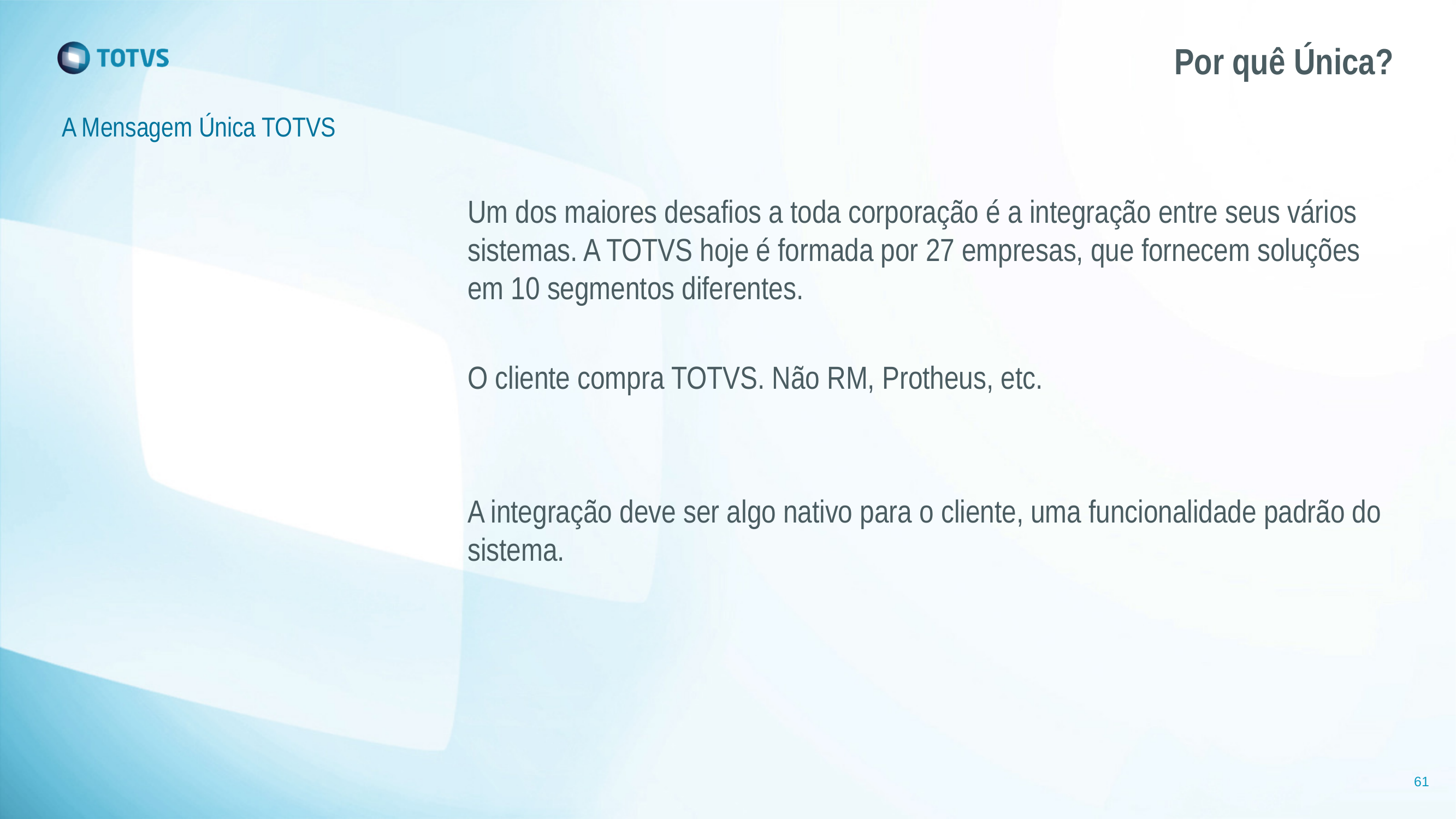

# Por quê Única?
A Mensagem Única TOTVS
Um dos maiores desafios a toda corporação é a integração entre seus vários sistemas. A TOTVS hoje é formada por 27 empresas, que fornecem soluções em 10 segmentos diferentes.

O cliente compra TOTVS. Não RM, Protheus, etc.

A integração deve ser algo nativo para o cliente, uma funcionalidade padrão do sistema.
61